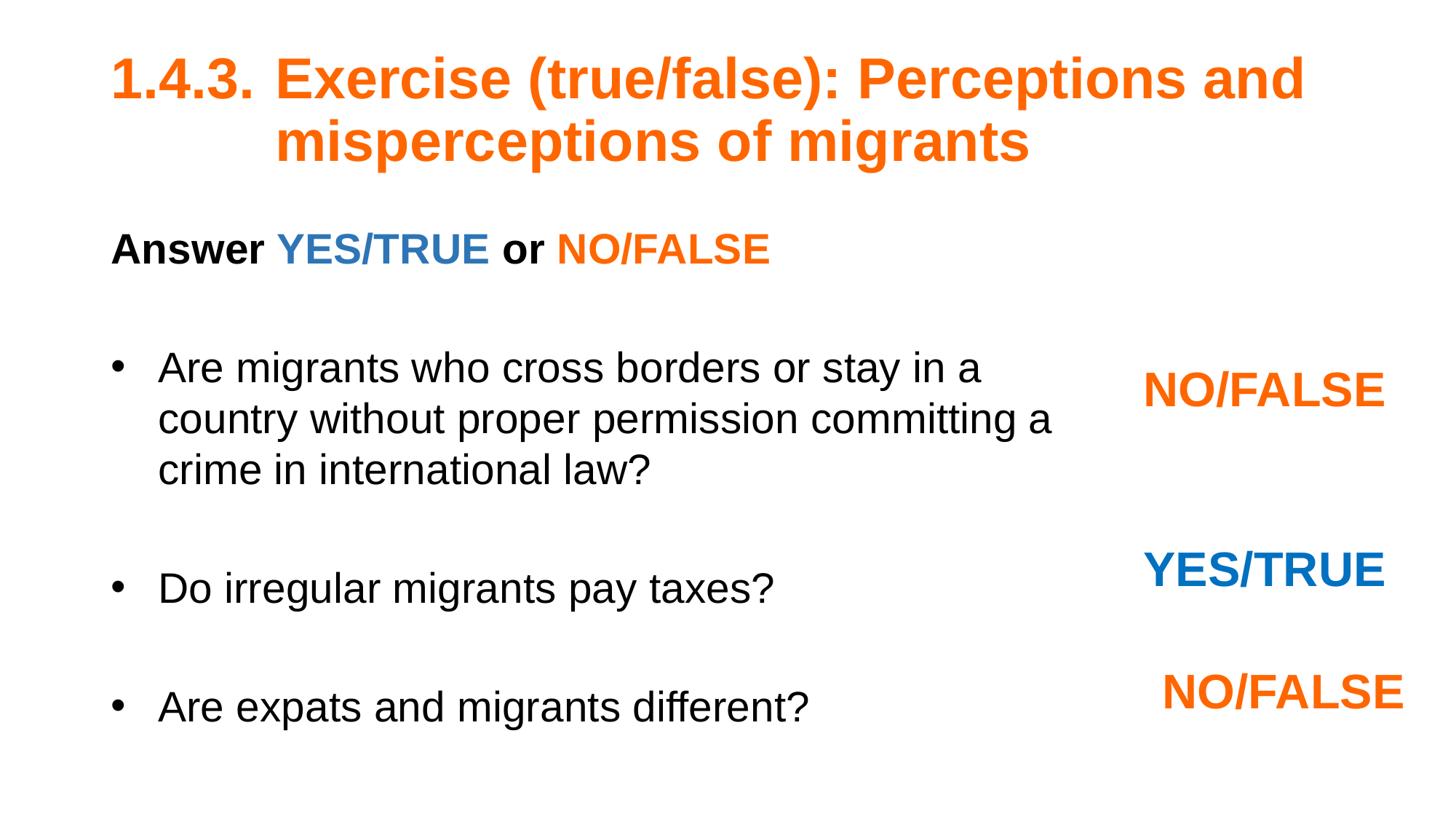

# 1.4.3.	Exercise (true/false): Perceptions and 	misperceptions of migrants
Answer YES/TRUE or NO/FALSE

Are migrants who cross borders or stay in a country without proper permission committing a crime in international law?

Do irregular migrants pay taxes?

Are expats and migrants different?

NO/FALSE
YES/TRUE
NO/FALSE